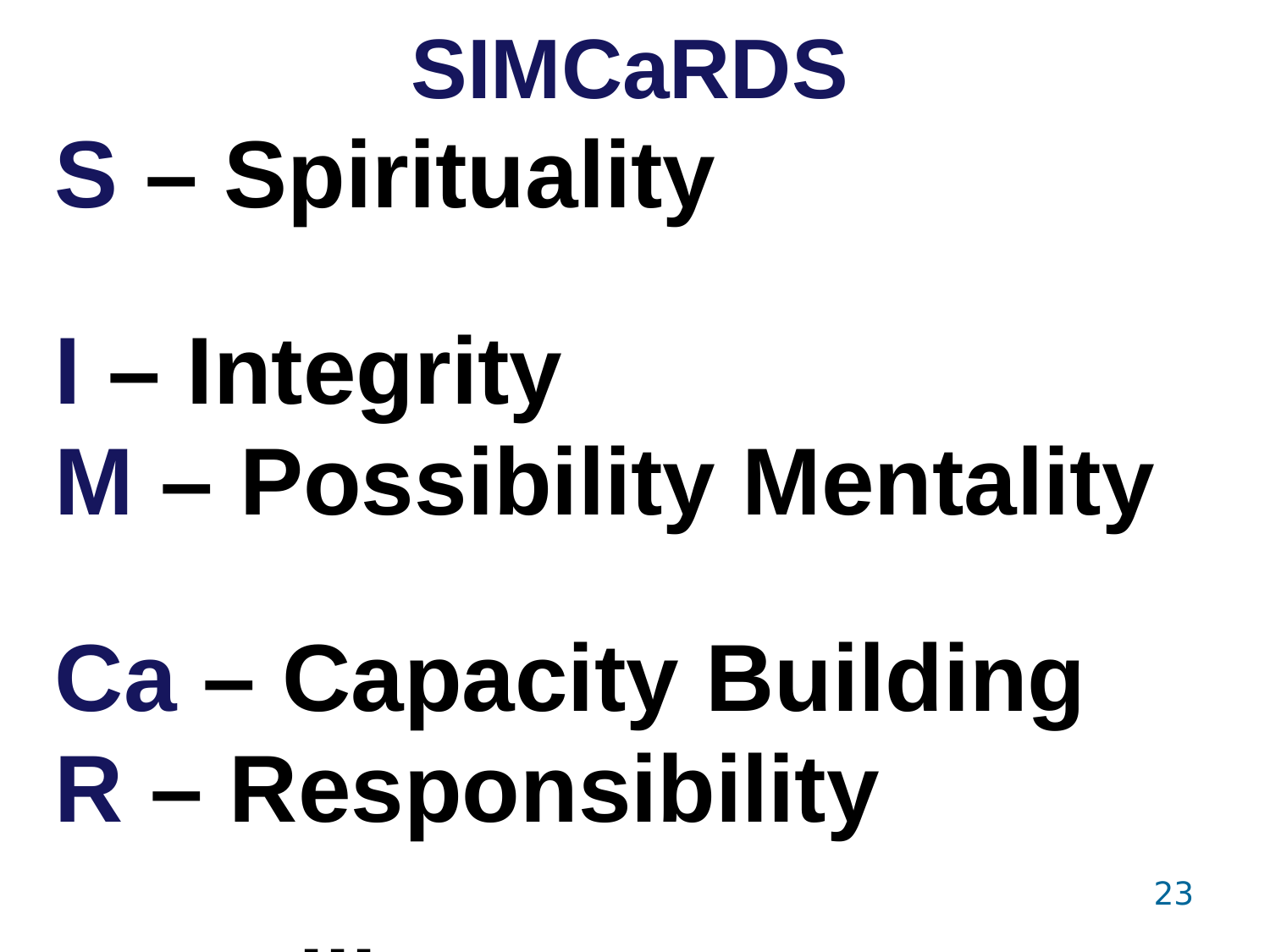

SIMCaRDS
S – Spirituality
I – Integrity
M – Possibility Mentality
Ca – Capacity Building
R – Responsibility
D – Diligence
S – Sacrifice
23